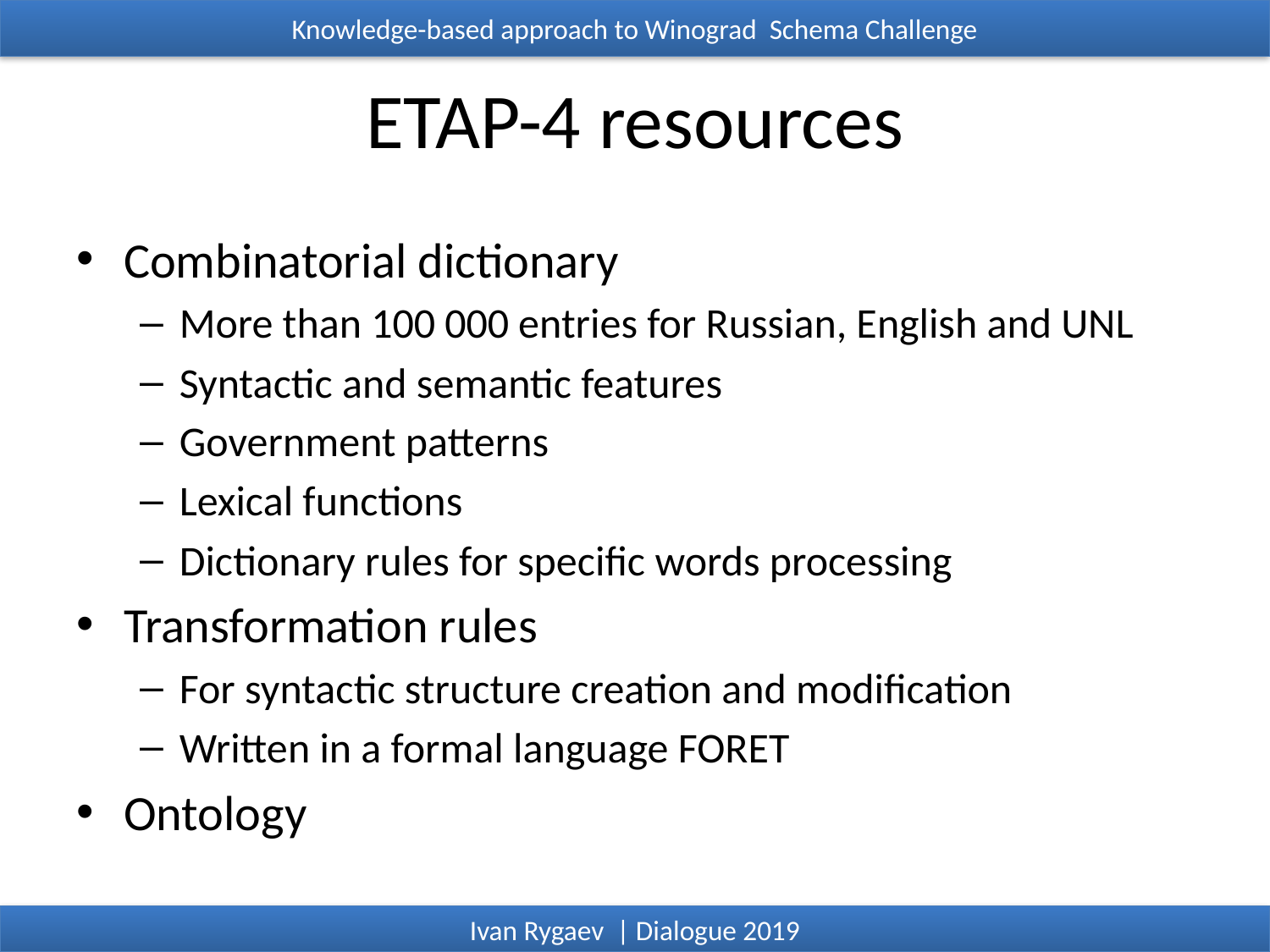

Knowledge-based approach to Winograd  Schema Challenge
# ETAP-4 resources
Combinatorial dictionary
More than 100 000 entries for Russian, English and UNL
Syntactic and semantic features
Government patterns
Lexical functions
Dictionary rules for specific words processing
Transformation rules
For syntactic structure creation and modification
Written in a formal language FORET
Ontology
Ivan Rygaev  | Dialogue 2019